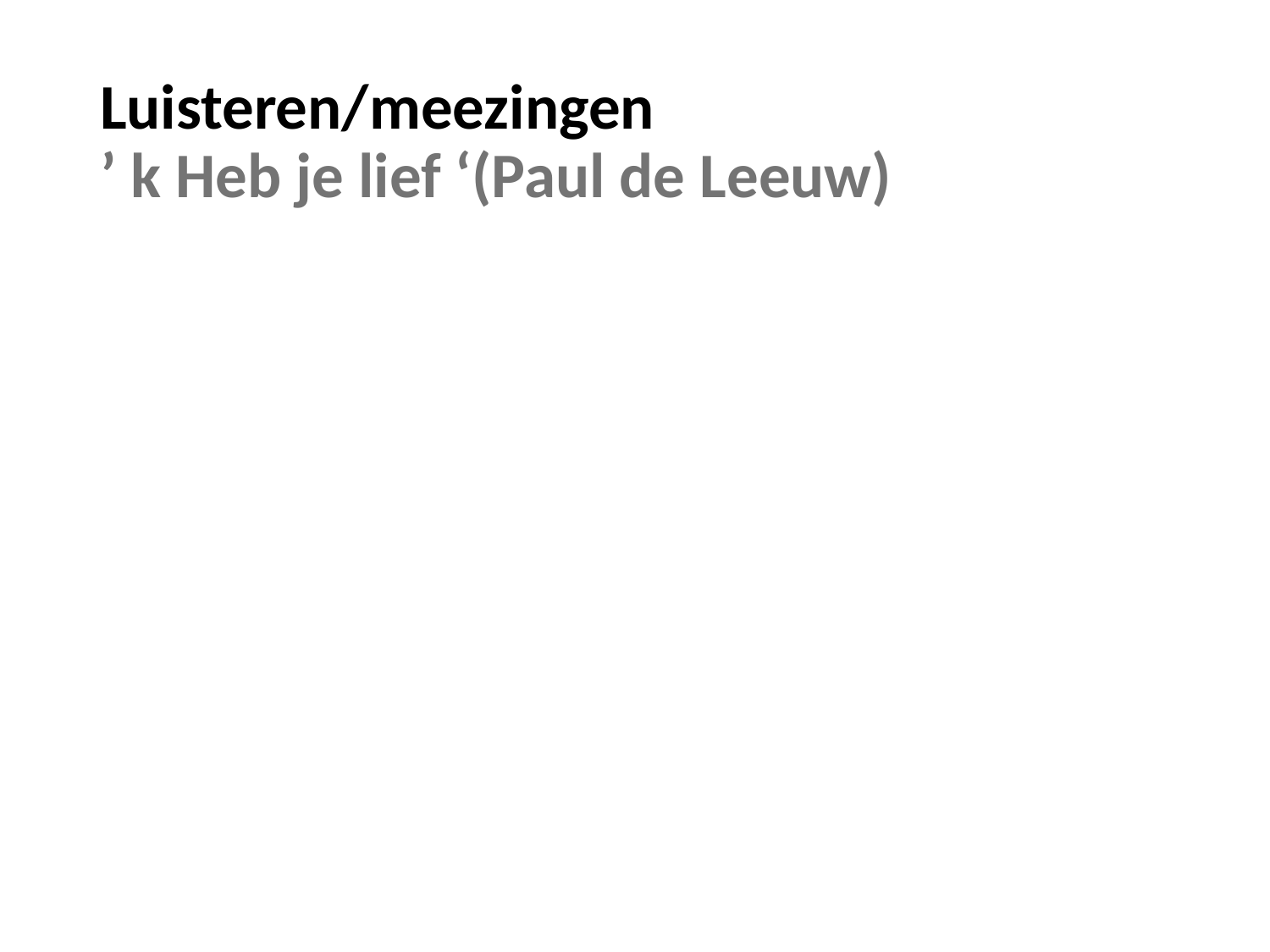

# Luisteren/meezingen ’ k Heb je lief ‘(Paul de Leeuw)